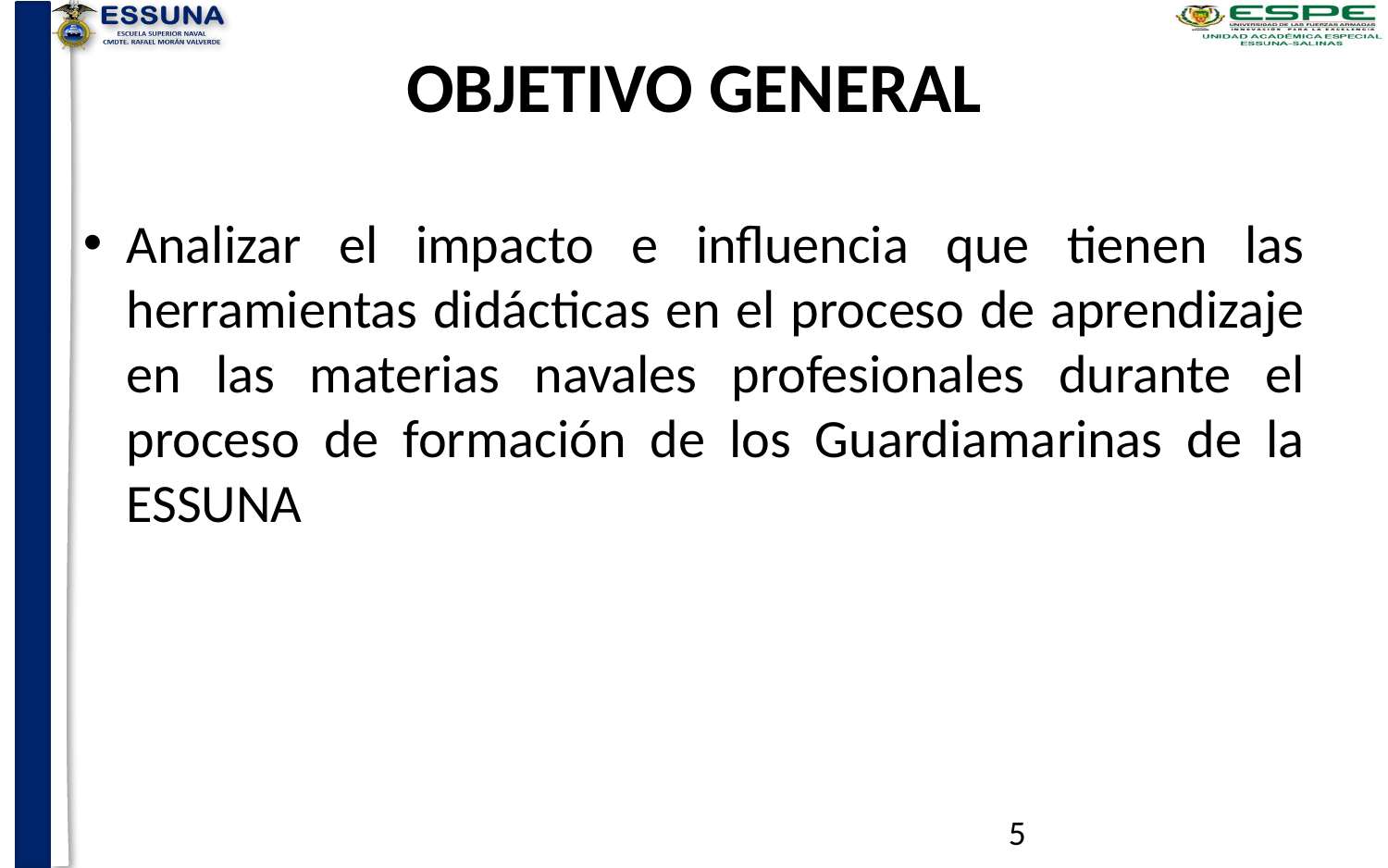

# OBJETIVO GENERAL
Analizar el impacto e influencia que tienen las herramientas didácticas en el proceso de aprendizaje en las materias navales profesionales durante el proceso de formación de los Guardiamarinas de la ESSUNA

5